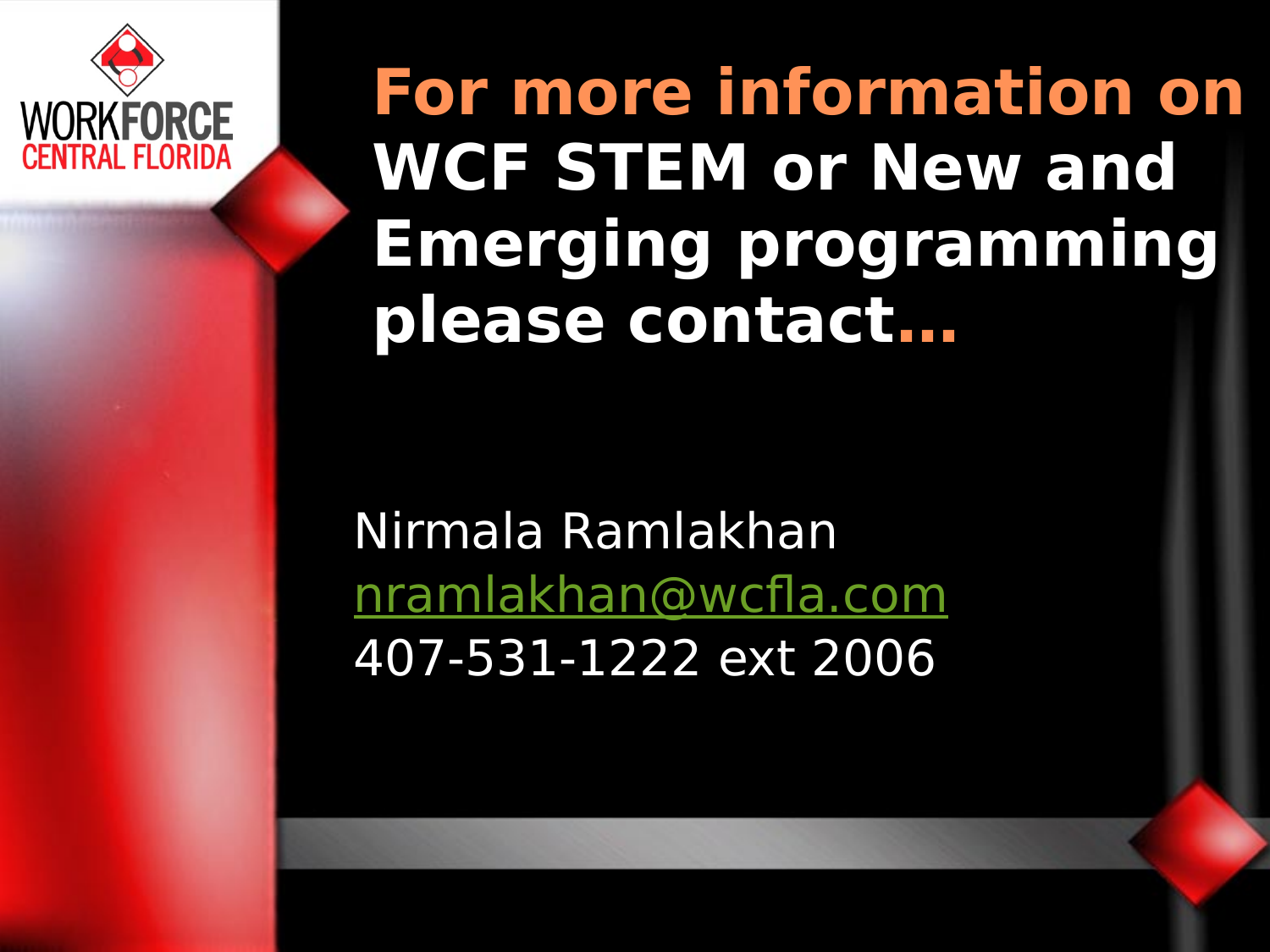

# For more information on WCF STEM or New and Emerging programming please contact…

Nirmala Ramlakhan
nramlakhan@wcfla.com
407-531-1222 ext 2006